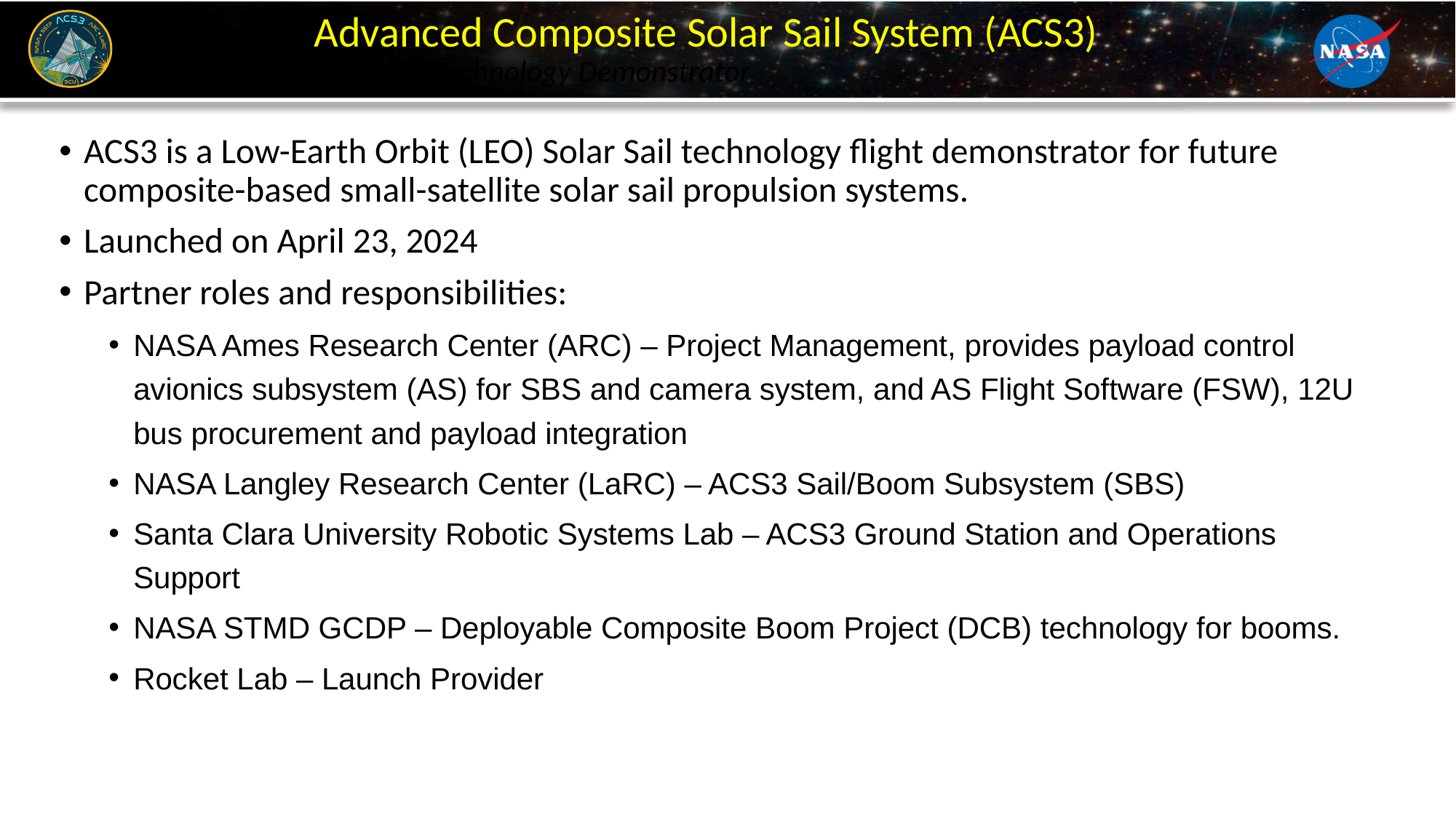

# Advanced Composite Solar Sail System (ACS3) Solar Sail Technology Demonstrator
ACS3 is a Low-Earth Orbit (LEO) Solar Sail technology flight demonstrator for future composite-based small-satellite solar sail propulsion systems.
Launched on April 23, 2024
Partner roles and responsibilities:
NASA Ames Research Center (ARC) – Project Management, provides payload control avionics subsystem (AS) for SBS and camera system, and AS Flight Software (FSW), 12U bus procurement and payload integration
NASA Langley Research Center (LaRC) – ACS3 Sail/Boom Subsystem (SBS)
Santa Clara University Robotic Systems Lab – ACS3 Ground Station and Operations Support
NASA STMD GCDP – Deployable Composite Boom Project (DCB) technology for booms.
Rocket Lab – Launch Provider